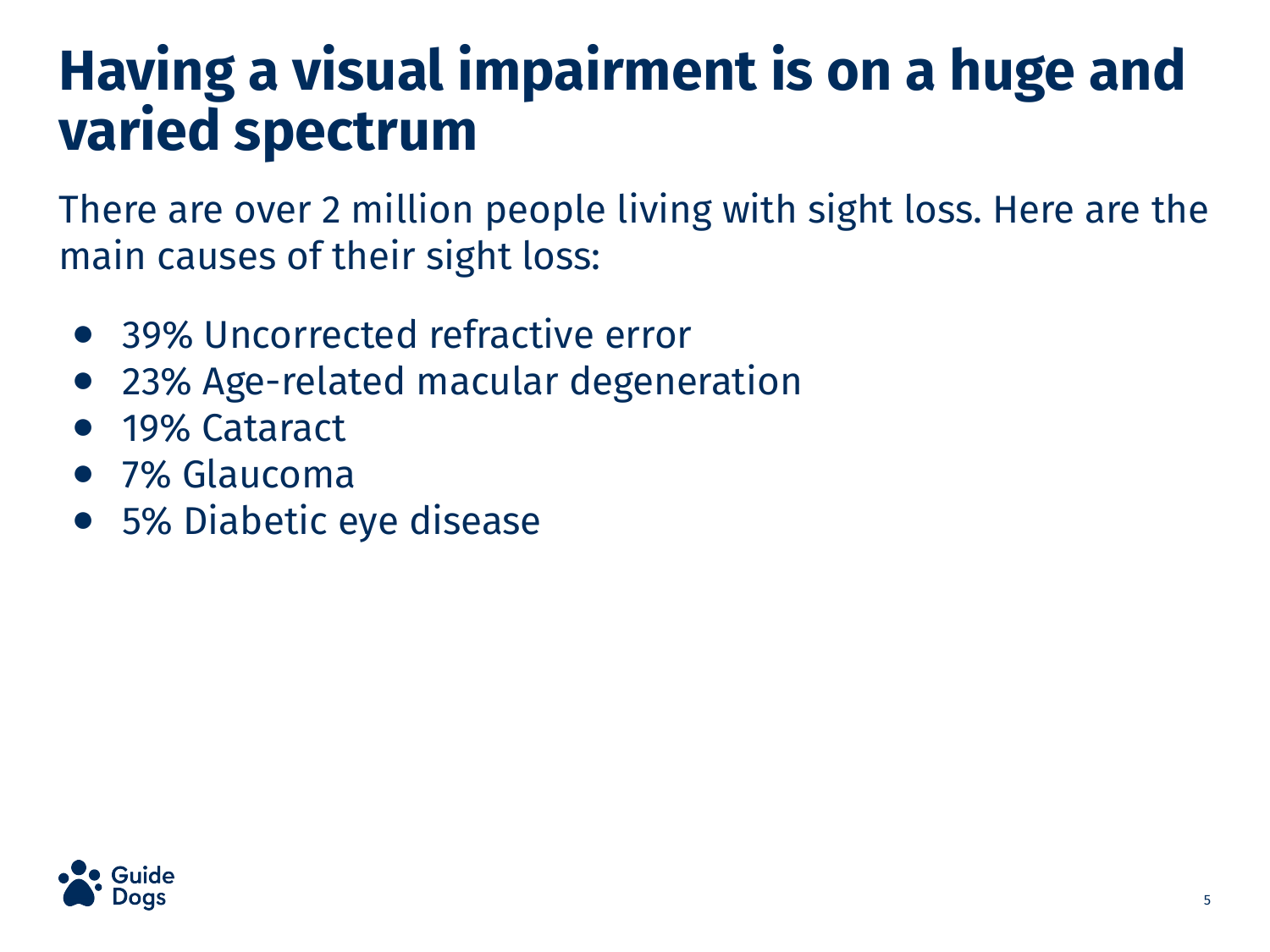

Having a visual impairment is on a huge and varied spectrum
There are over 2 million people living with sight loss. Here are the main causes of their sight loss:
39% Uncorrected refractive error
23% Age-related macular degeneration
19% Cataract
7% Glaucoma
5% Diabetic eye disease

5